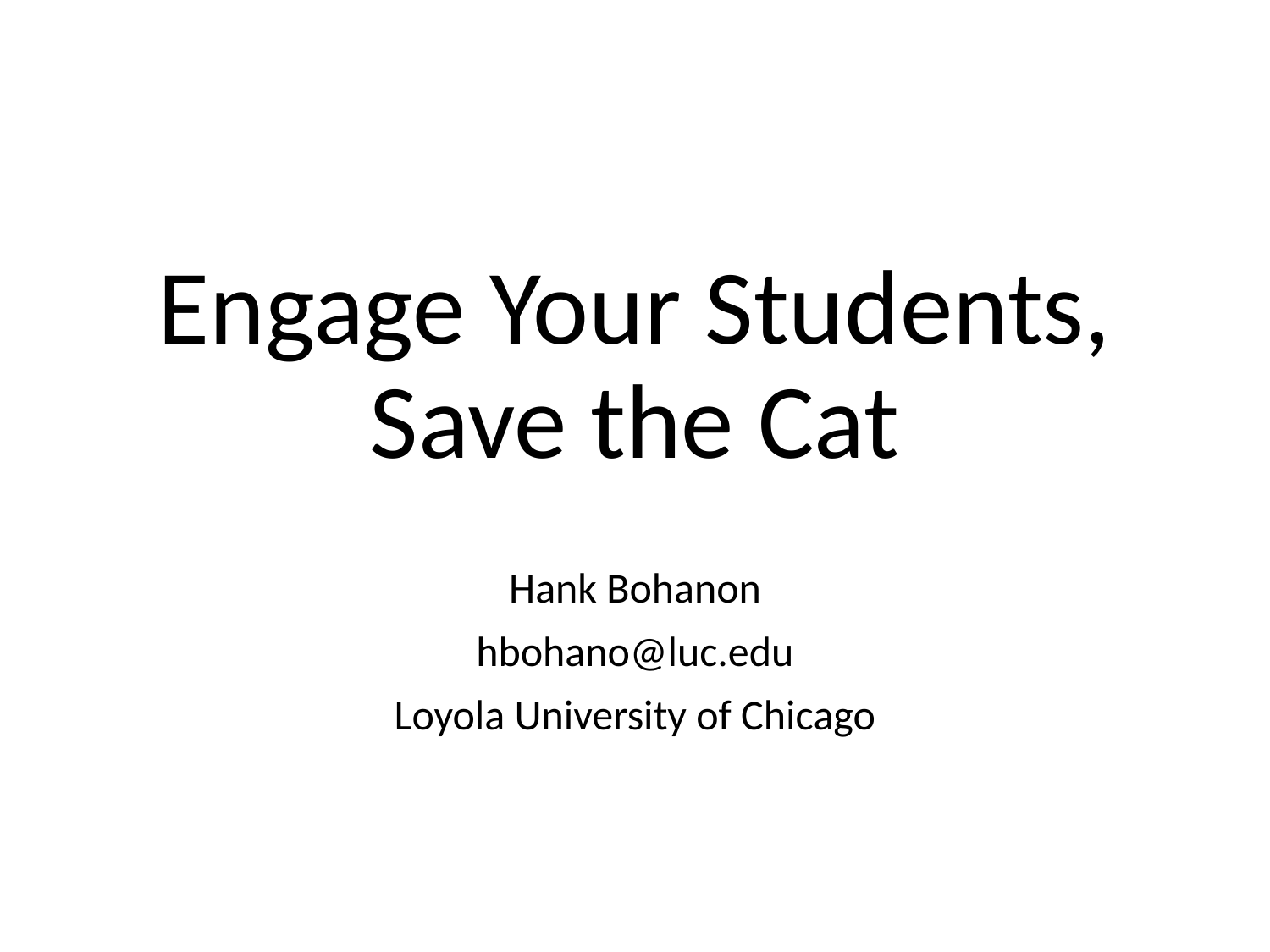

# Engage Your Students, Save the Cat
Hank Bohanon
hbohano@luc.edu
Loyola University of Chicago